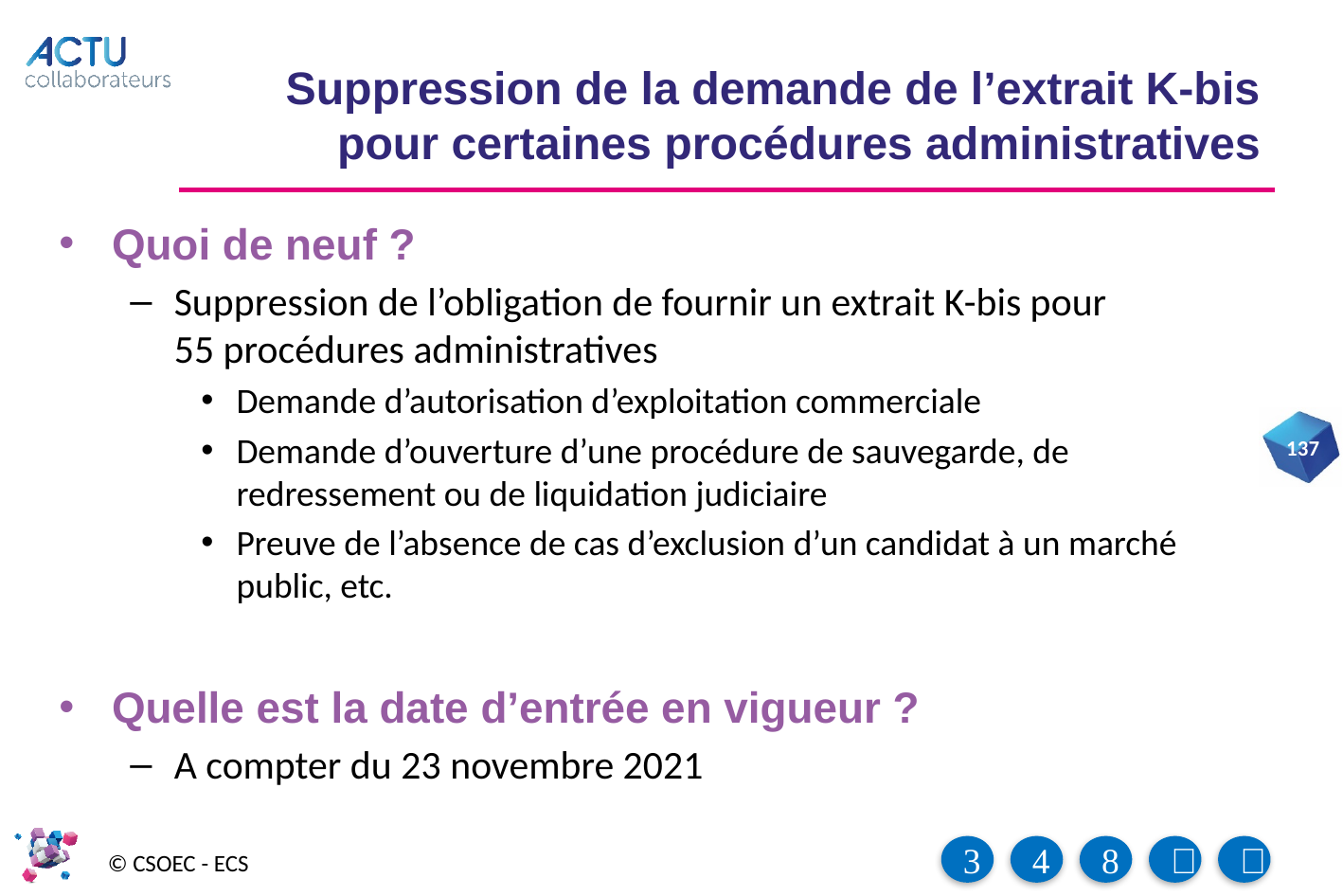

# Suppression de la demande de l’extrait K-bis pour certaines procédures administratives
Quoi de neuf ?
Suppression de l’obligation de fournir un extrait K-bis pour
55 procédures administratives
Demande d’autorisation d’exploitation commerciale
Demande d’ouverture d’une procédure de sauvegarde, de redressement ou de liquidation judiciaire
Preuve de l’absence de cas d’exclusion d’un candidat à un marché public, etc.

Quelle est la date d’entrée en vigueur ?
A compter du 23 novembre 2021
137